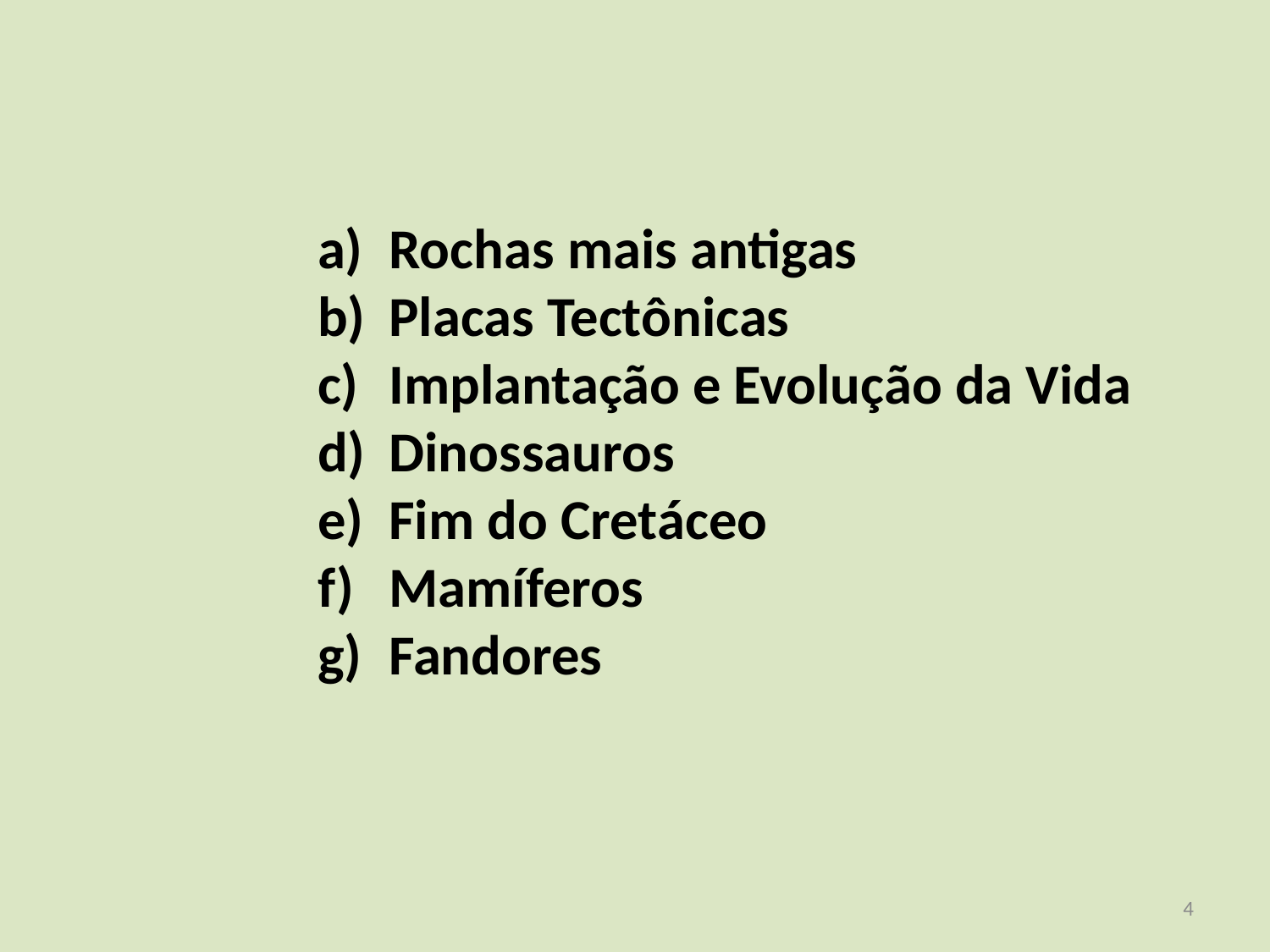

Rochas mais antigas
Placas Tectônicas
Implantação e Evolução da Vida
Dinossauros
Fim do Cretáceo
Mamíferos
Fandores
4